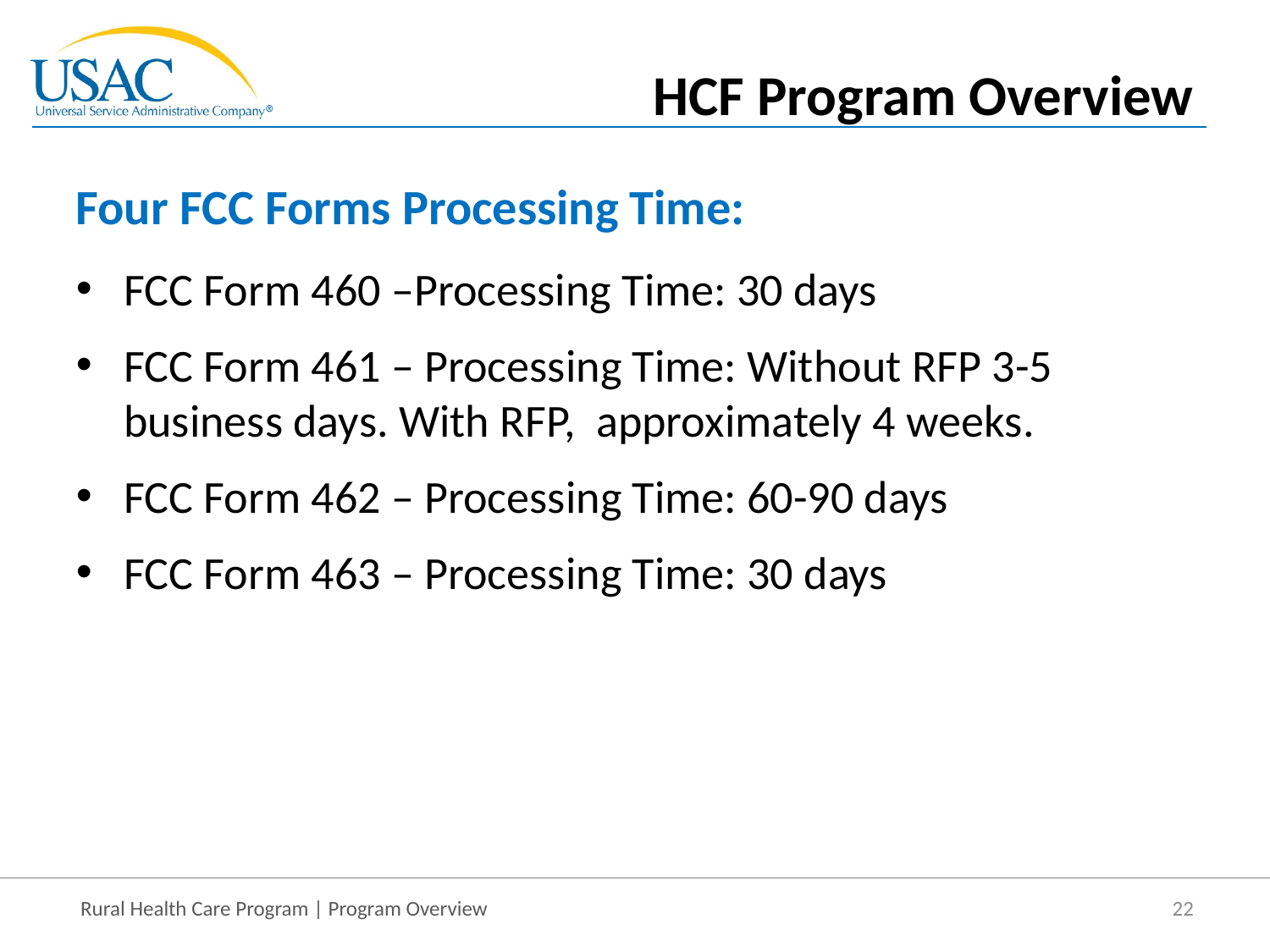

HCF Program Overview
# Four FCC Forms Processing Time:
FCC Form 460 –Processing Time: 30 days
FCC Form 461 – Processing Time: Without RFP 3-5 business days. With RFP,  approximately 4 weeks.
FCC Form 462 – Processing Time: 60-90 days
FCC Form 463 – Processing Time: 30 days

22